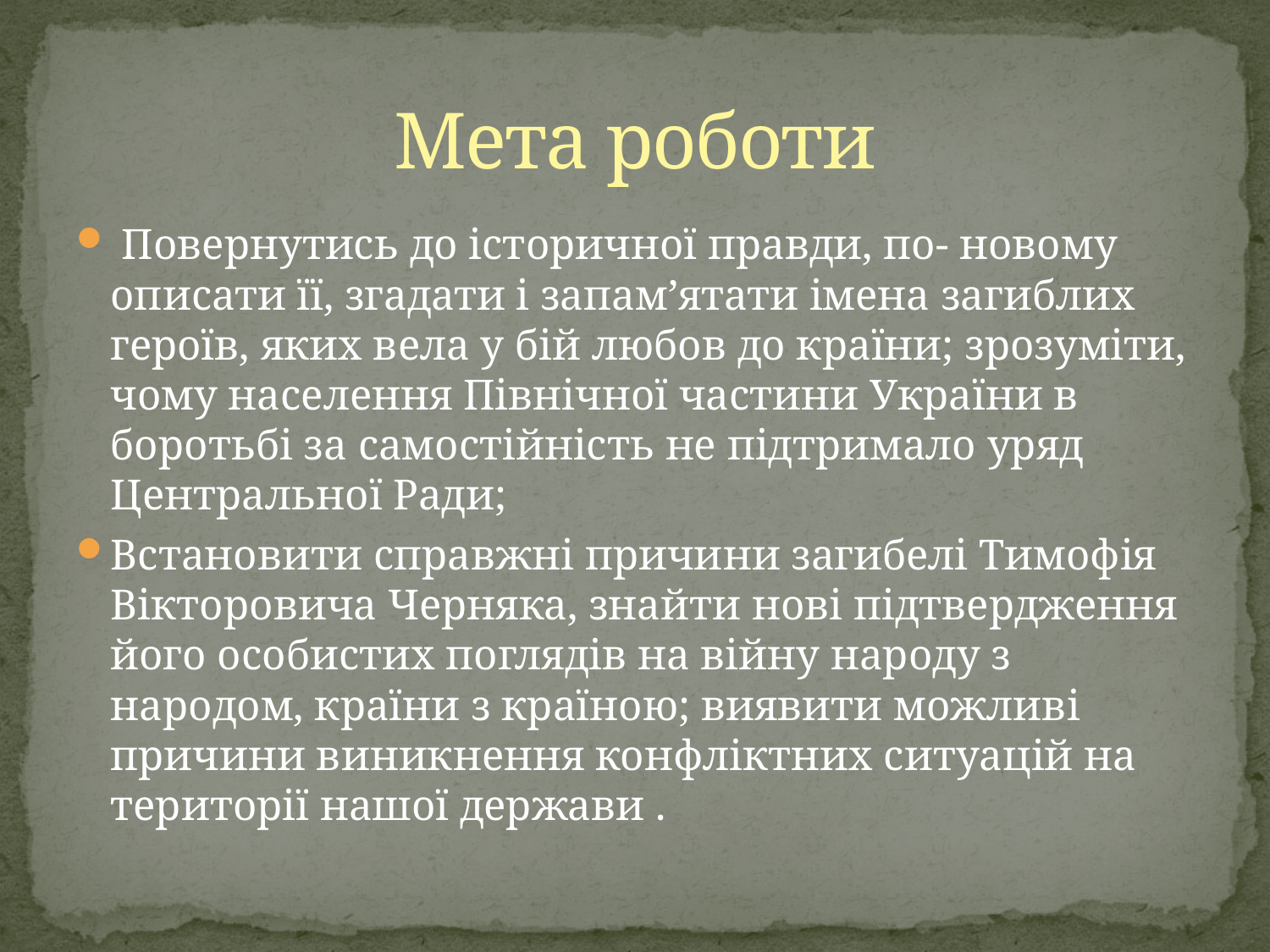

# Мета роботи
 Повернутись до історичної правди, по- новому описати її, згадати і запам’ятати імена загиблих героїв, яких вела у бій любов до країни; зрозуміти, чому населення Північної частини України в боротьбі за самостійність не підтримало уряд Центральної Ради;
Встановити справжні причини загибелі Тимофія Вікторовича Черняка, знайти нові підтвердження його особистих поглядів на війну народу з народом, країни з країною; виявити можливі причини виникнення конфліктних ситуацій на території нашої держави .